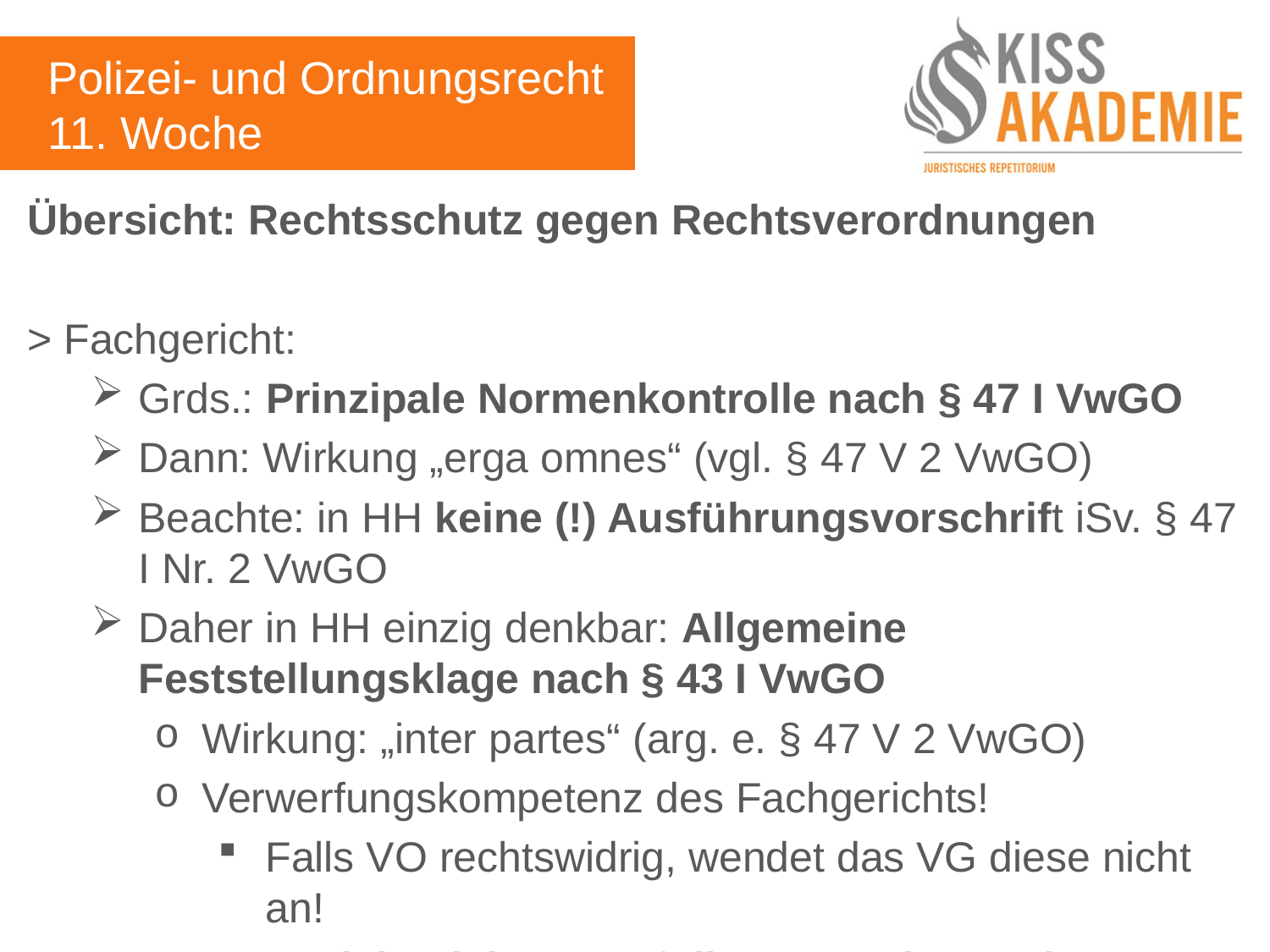

Polizei- und Ordnungsrecht
11. Woche
Übersicht: Rechtsschutz gegen Rechtsverordnungen

> Fachgericht:
Grds.: Prinzipale Normenkontrolle nach § 47 I VwGO
Dann: Wirkung „erga omnes“ (vgl. § 47 V 2 VwGO)
Beachte: in HH keine (!) Ausführungsvorschrift iSv. § 47 I Nr. 2 VwGO
Daher in HH einzig denkbar: Allgemeine Feststellungsklage nach § 43 I VwGO
Wirkung: „inter partes“ (arg. e. § 47 V 2 VwGO)
Verwerfungskompetenz des Fachgerichts!
Falls VO rechtswidrig, wendet das VG diese nicht an!
Bezieht sich nur auf diesen Rechtsstreit!